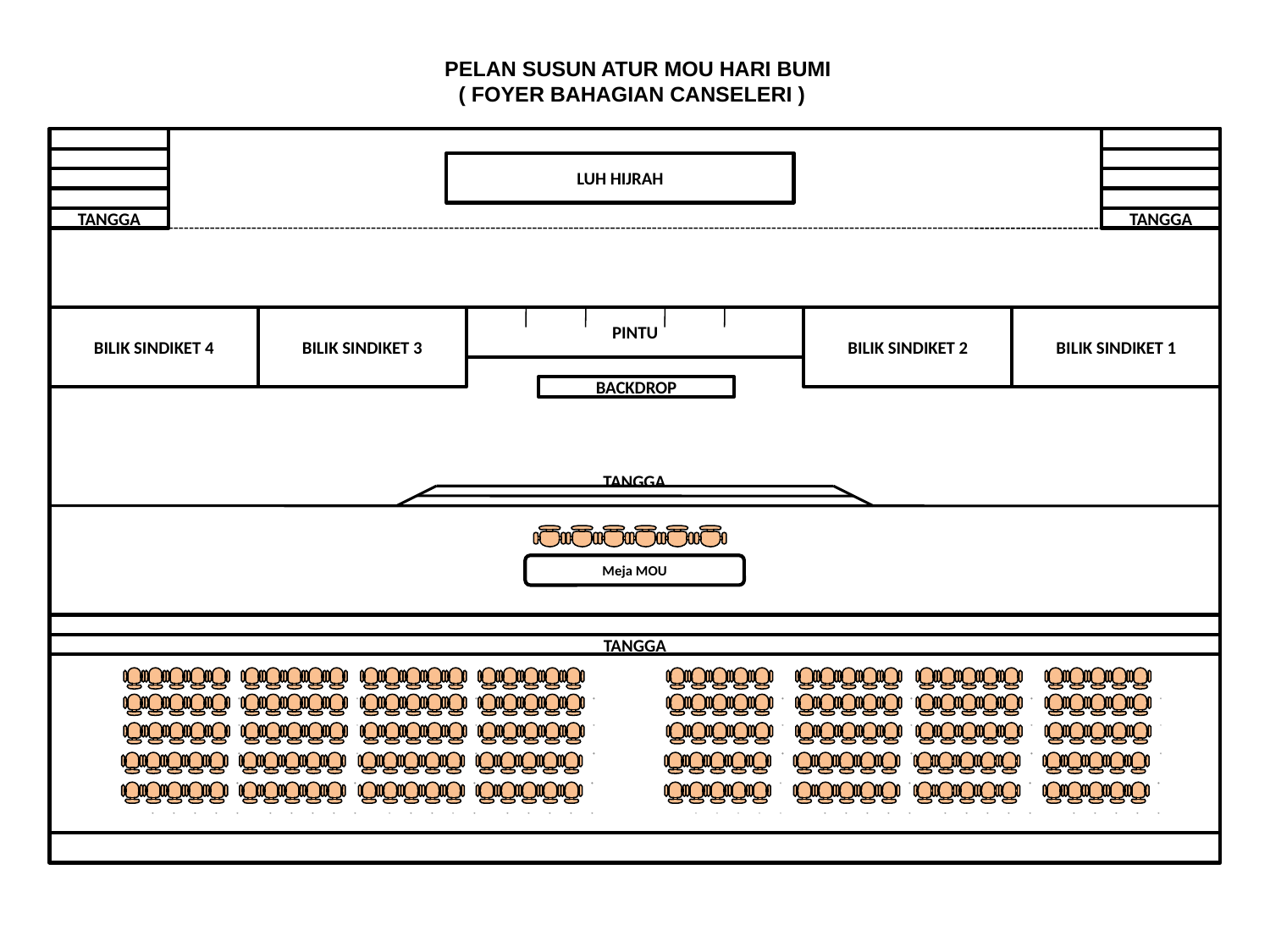

PELAN SUSUN ATUR MOU HARI BUMI
( FOYER BAHAGIAN CANSELERI )

LUH HIJRAH

TANGGA
TANGGA
BILIK SINDIKET 4
BILIK SINDIKET 3
PINTU
BILIK SINDIKET 2
BILIK SINDIKET 1
BACKDROP
TANGGA

Meja MOU

TANGGA